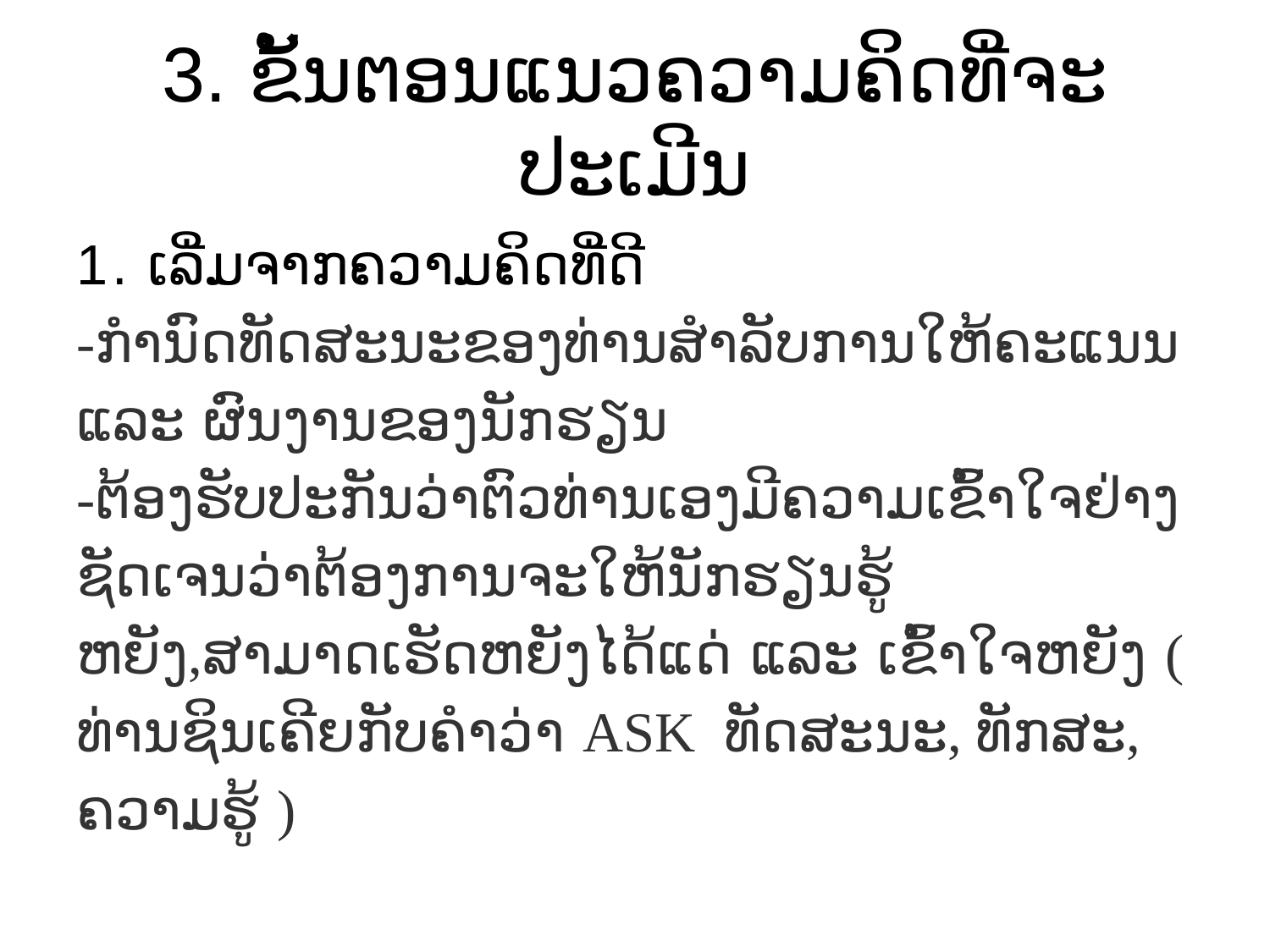

# 3. ຂັ້ນຕອນແນວຄວາມຄິດທີ່ຈະປະເມີນ
ເລີ່ມຈາກຄວາມຄິດທີ່ດີ
-ກຳນົດທັດສະນະຂອງທ່ານສຳລັບການໃຫ້ຄະແນນ ແລະ ຜົນງານຂອງນັກຮຽນ
-ຕ້ອງຮັບປະກັນວ່າຕົວທ່ານເອງມີຄວາມເຂົ້າໃຈຢ່າງຊັດເຈນວ່າຕ້ອງການຈະໃຫ້ນັກຮຽນຮູ້ຫຍັງ,ສາມາດເຮັດຫຍັງໄດ້ແດ່ ແລະ ເຂົ້າໃຈຫຍັງ ( ທ່ານຊິນເຄີຍກັບຄຳວ່າ ASK  ທັດສະນະ, ທັກສະ, ຄວາມຮູ້ )